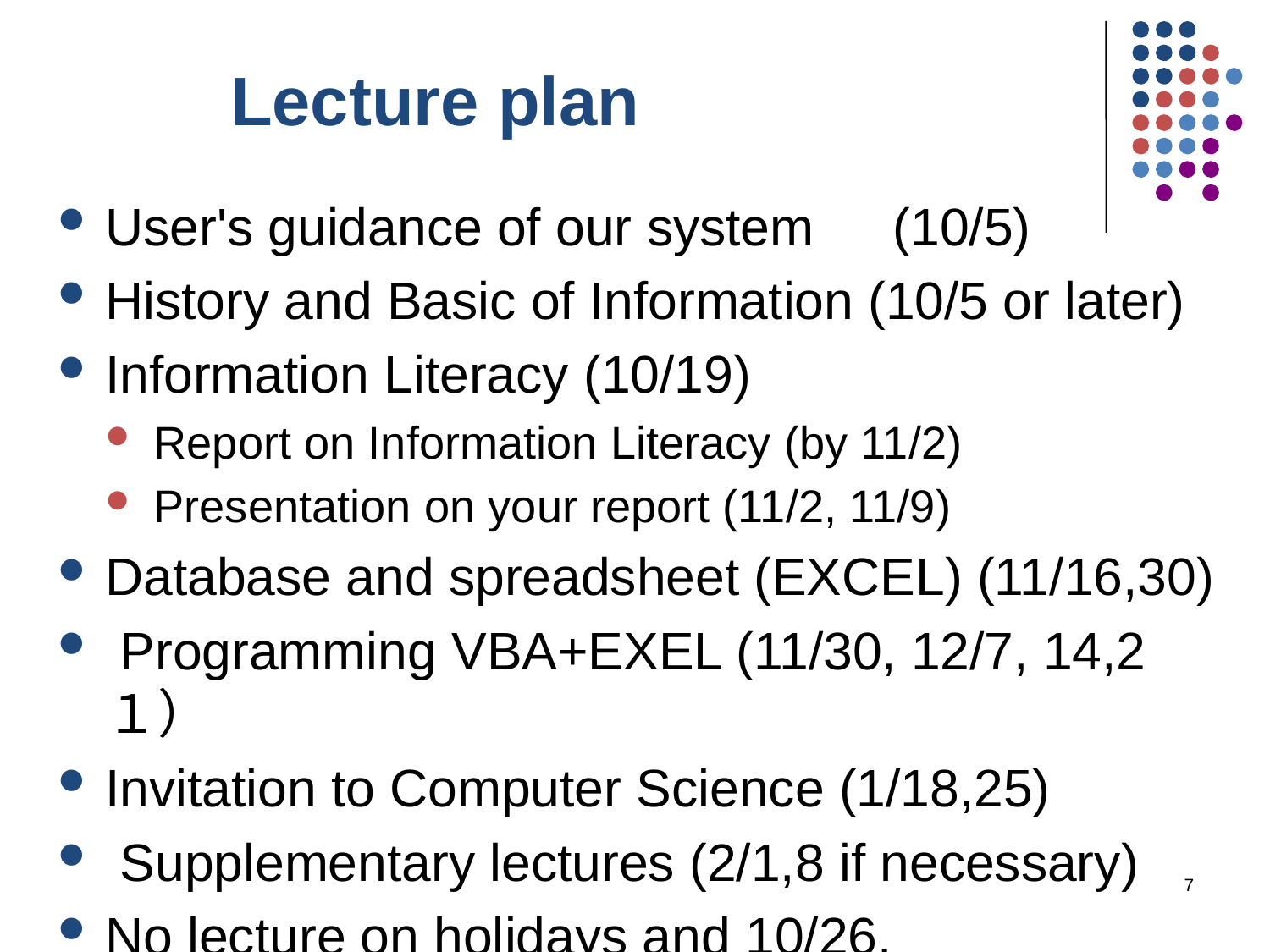

# Lecture plan
User's guidance of our system　(10/5)
History and Basic of Information (10/5 or later)
Information Literacy (10/19)
Report on Information Literacy (by 11/2)
Presentation on your report (11/2, 11/9)
Database and spreadsheet (EXCEL) (11/16,30)
 Programming VBA+EXEL (11/30, 12/7, 14,2１）
Invitation to Computer Science (1/18,25)
 Supplementary lectures (2/1,8 if necessary)
No lecture on holidays and 10/26.
7